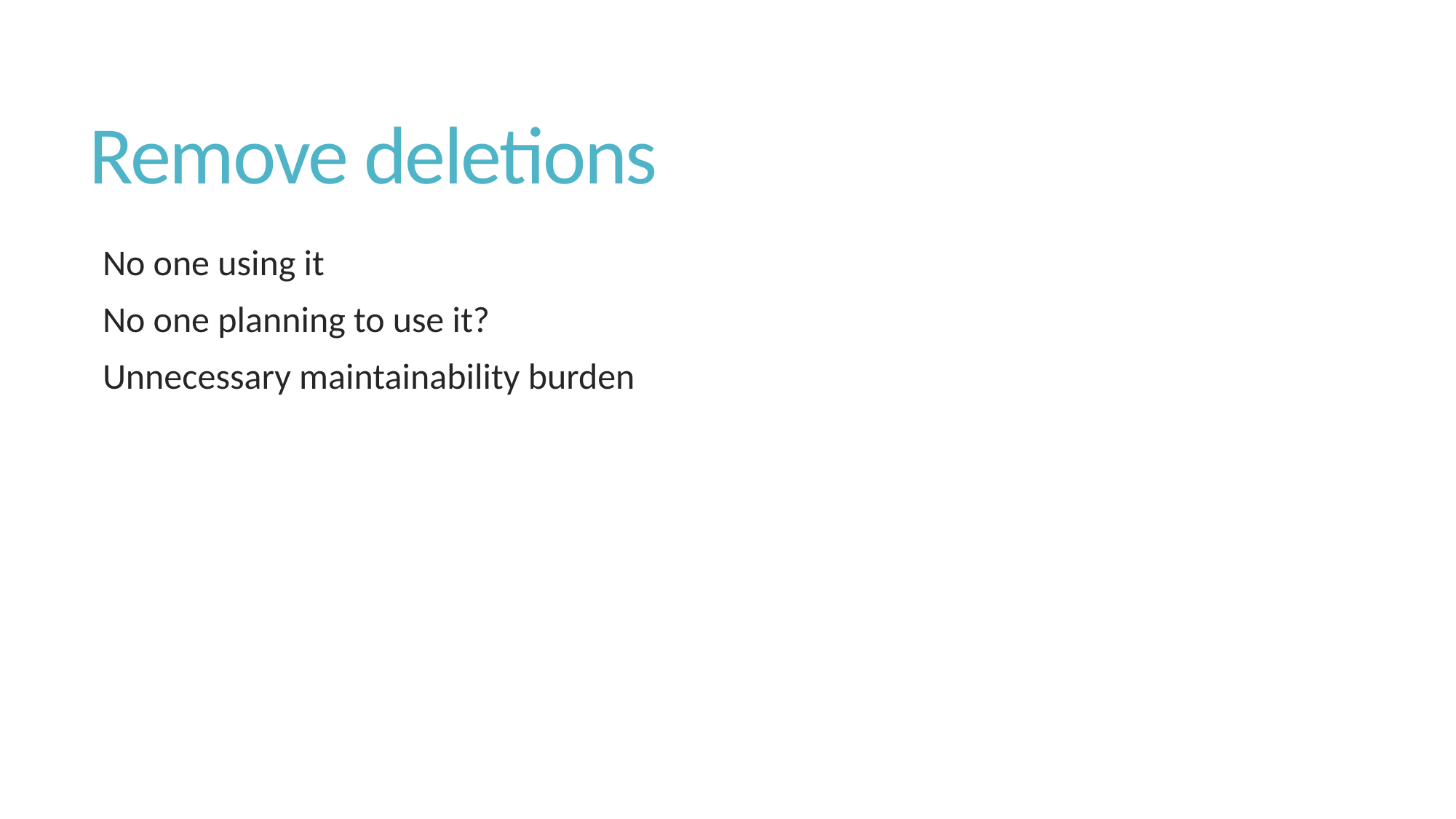

# Remove deletions
No one using it
No one planning to use it?
Unnecessary maintainability burden